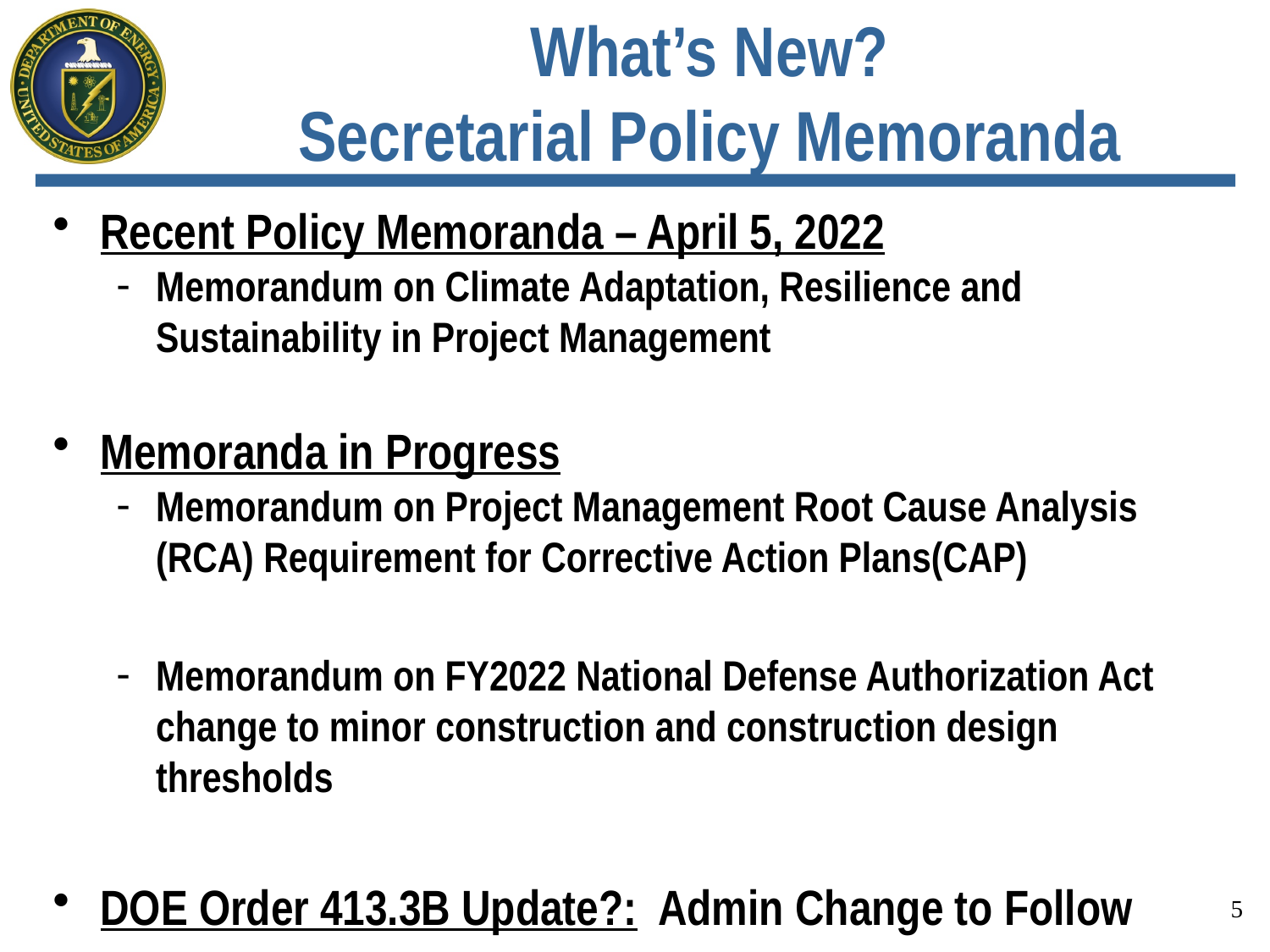

# What’s New? Secretarial Policy Memoranda
Recent Policy Memoranda – April 5, 2022
Memorandum on Climate Adaptation, Resilience and Sustainability in Project Management

Memoranda in Progress
Memorandum on Project Management Root Cause Analysis (RCA) Requirement for Corrective Action Plans(CAP)

Memorandum on FY2022 National Defense Authorization Act change to minor construction and construction design thresholds

DOE Order 413.3B Update?:  Admin Change to Follow

5